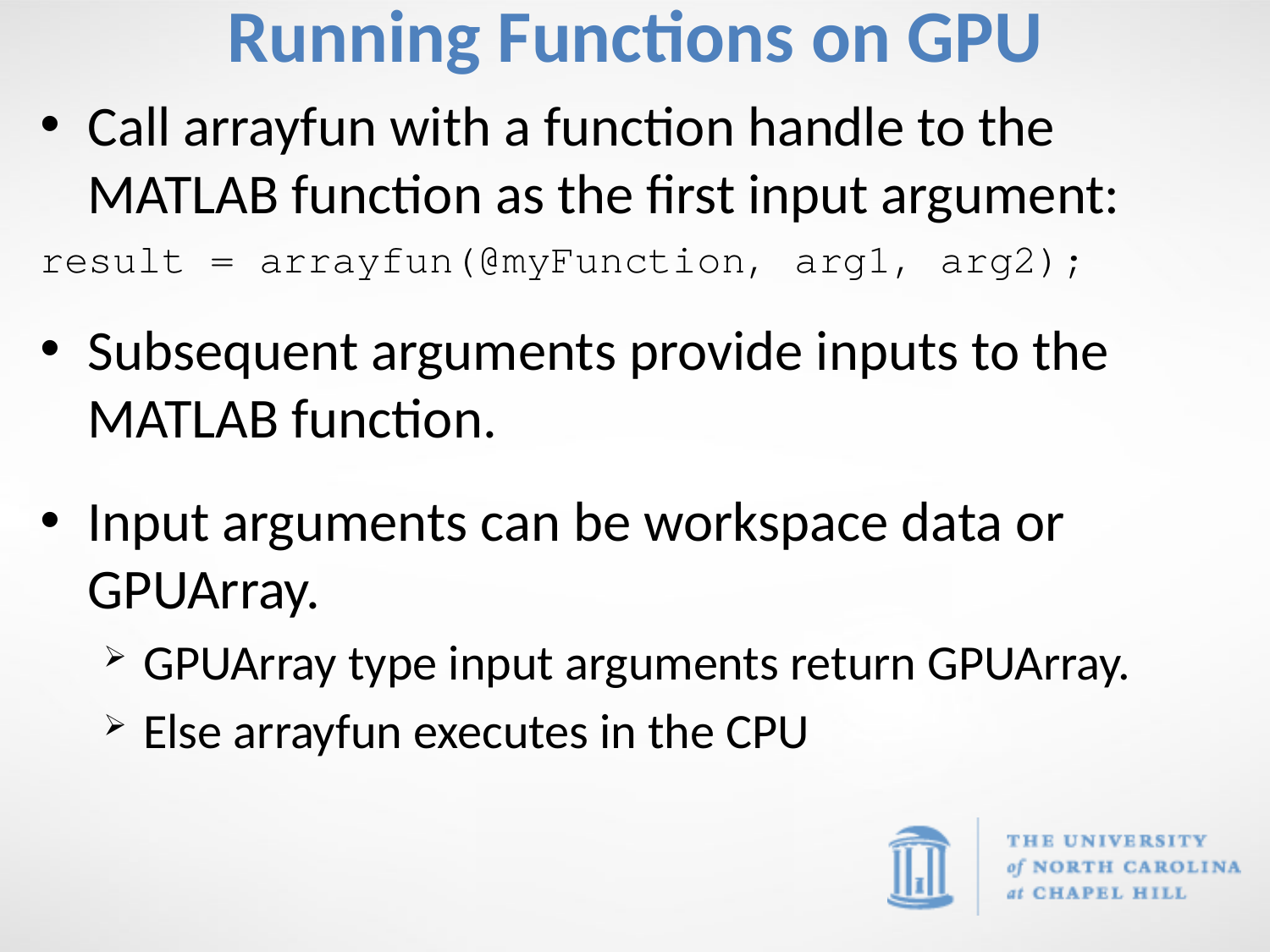

# Running Functions on GPU
Call arrayfun with a function handle to the MATLAB function as the first input argument:
result = arrayfun(@myFunction, arg1, arg2);
Subsequent arguments provide inputs to the MATLAB function.

Input arguments can be workspace data or GPUArray.
GPUArray type input arguments return GPUArray.
Else arrayfun executes in the CPU